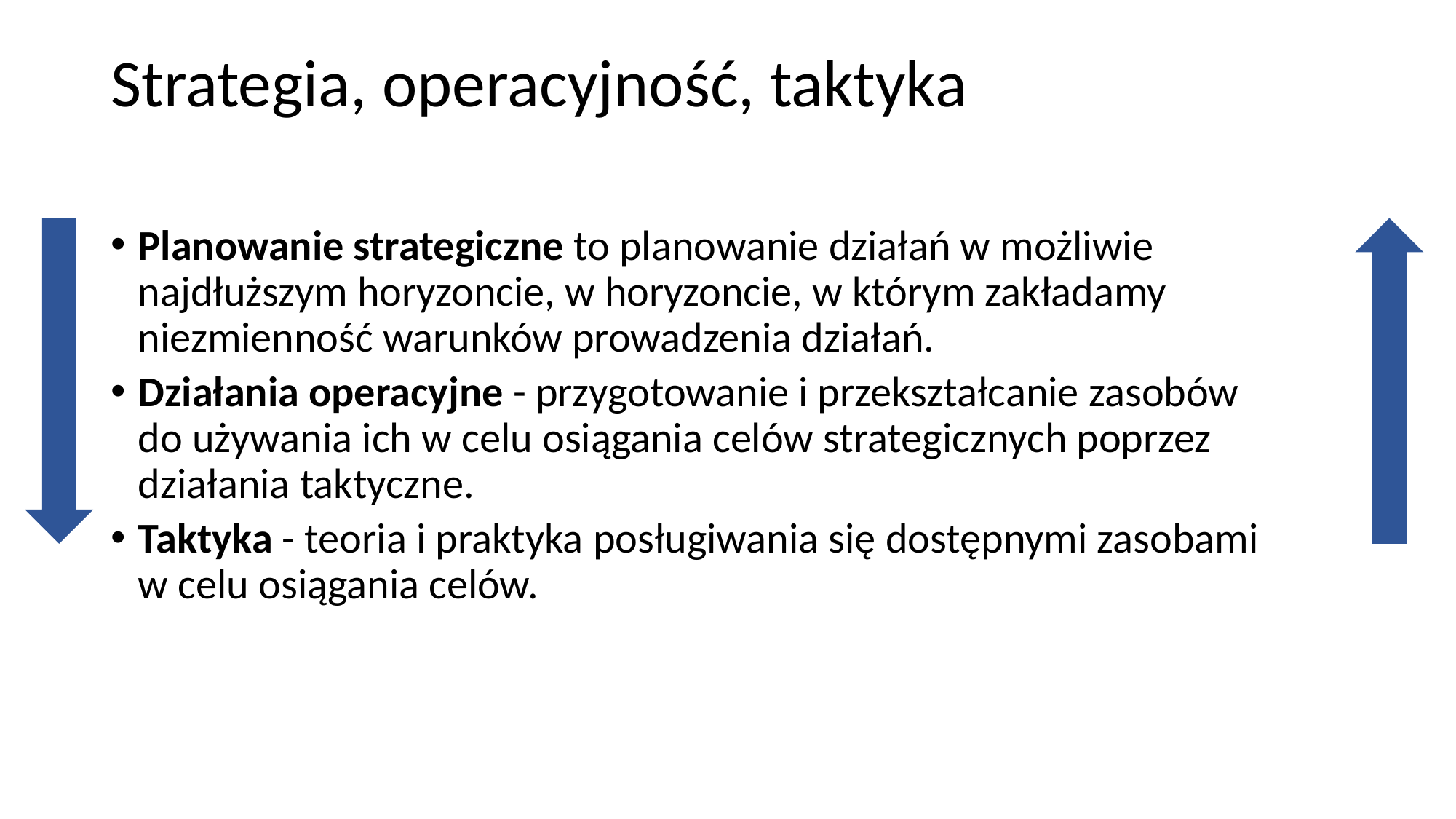

# Strategia, operacyjność, taktyka

Planowanie strategiczne to planowanie działań w możliwie najdłuższym horyzoncie, w horyzoncie, w którym zakładamy niezmienność warunków prowadzenia działań.
Działania operacyjne - przygotowanie i przekształcanie zasobów
do używania ich w celu osiągania celów strategicznych poprzez działania taktyczne.
Taktyka - teoria i praktyka posługiwania się dostępnymi zasobami
w celu osiągania celów.